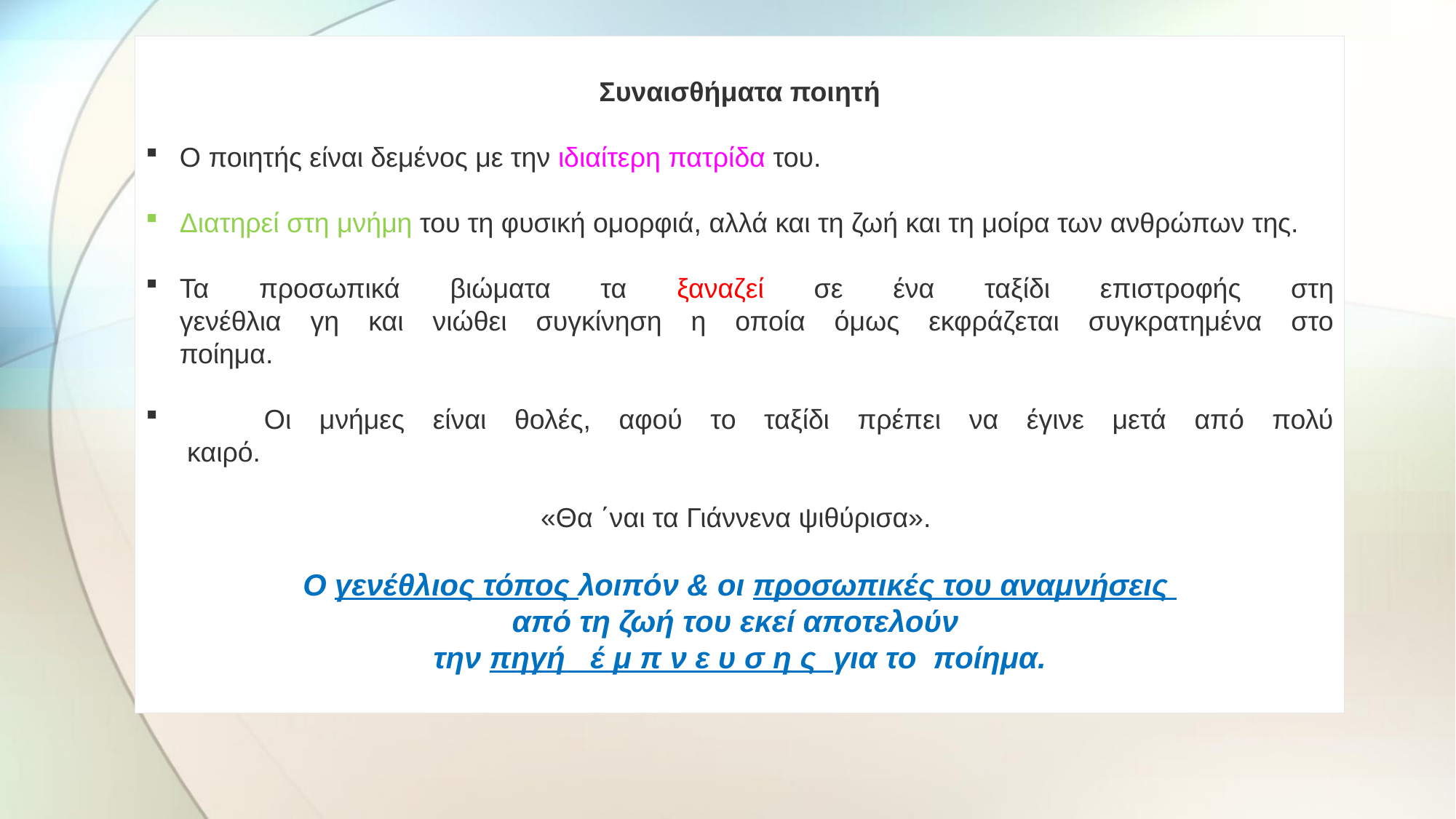

Συναισθήματα ποιητή

Ο ποιητής είναι δεμένος με την ιδιαίτερη πατρίδα του.

Διατηρεί στη μνήμη του τη φυσική ομορφιά, αλλά και τη ζωή και τη μοίρα των ανθρώπων της.

Τα προσωπικά βιώματα τα ξαναζεί σε ένα ταξίδι επιστροφής στη
γενέθλια γη και νιώθει συγκίνηση η οποία όμως εκφράζεται συγκρατημένα στο
ποίημα.

   Οι μνήμες είναι θολές, αφού το ταξίδι πρέπει να έγινε μετά από πολύ
 καιρό.

«Θα ΄ναι τα Γιάννενα ψιθύρισα».

Ο γενέθλιος τόπος λοιπόν & οι προσωπικές του αναμνήσεις
από τη ζωή του εκεί αποτελούν
την πηγή   έ μ π ν ε υ σ η ς  για το  ποίημα.